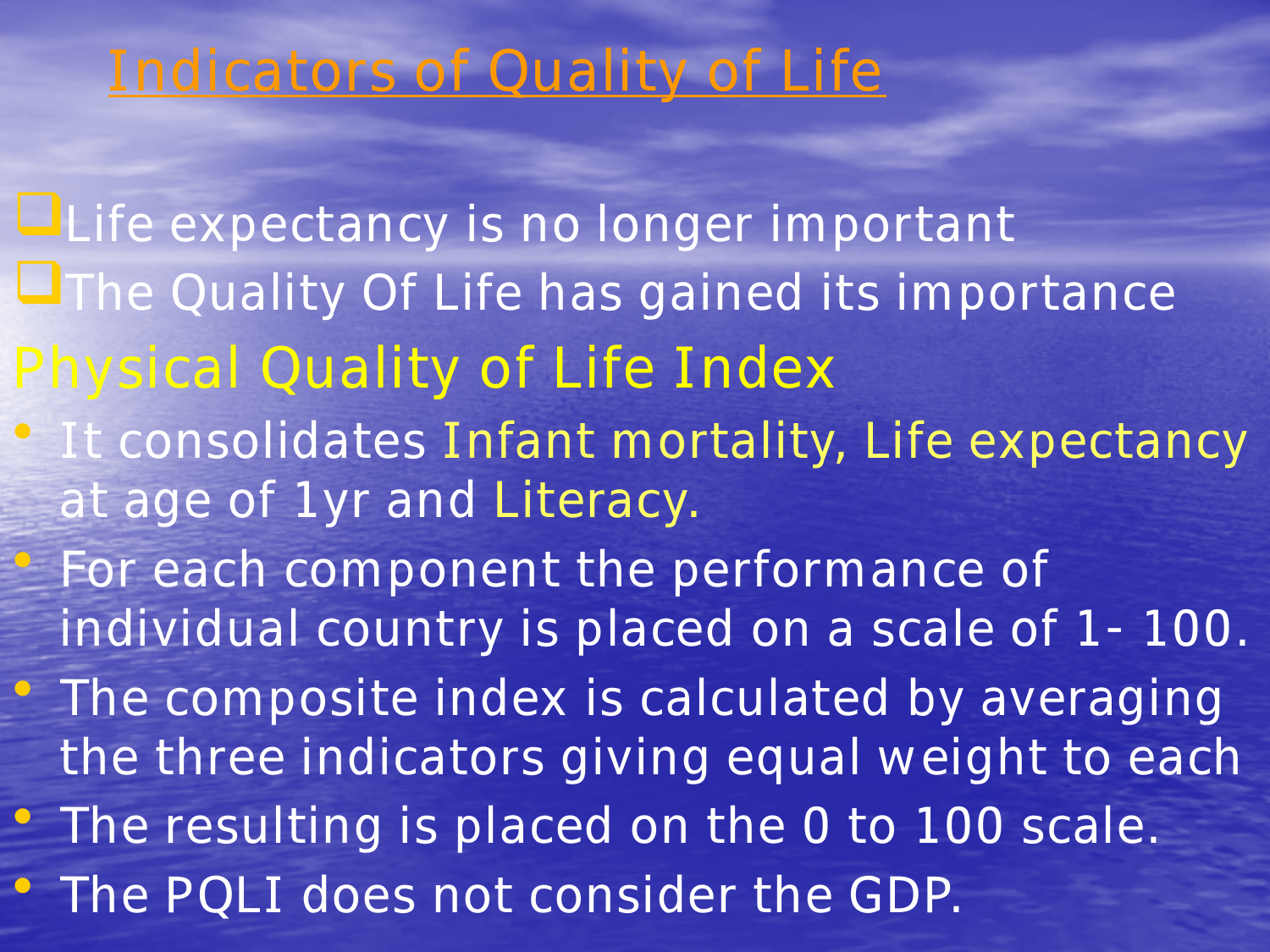

# Indicators of Quality of Life

Life expectancy is no longer important
The Quality Of Life has gained its importance
Physical Quality of Life Index
It consolidates Infant mortality, Life expectancy at age of 1yr and Literacy.
For each component the performance of individual country is placed on a scale of 1- 100.
The composite index is calculated by averaging the three indicators giving equal weight to each
The resulting is placed on the 0 to 100 scale.
The PQLI does not consider the GDP.